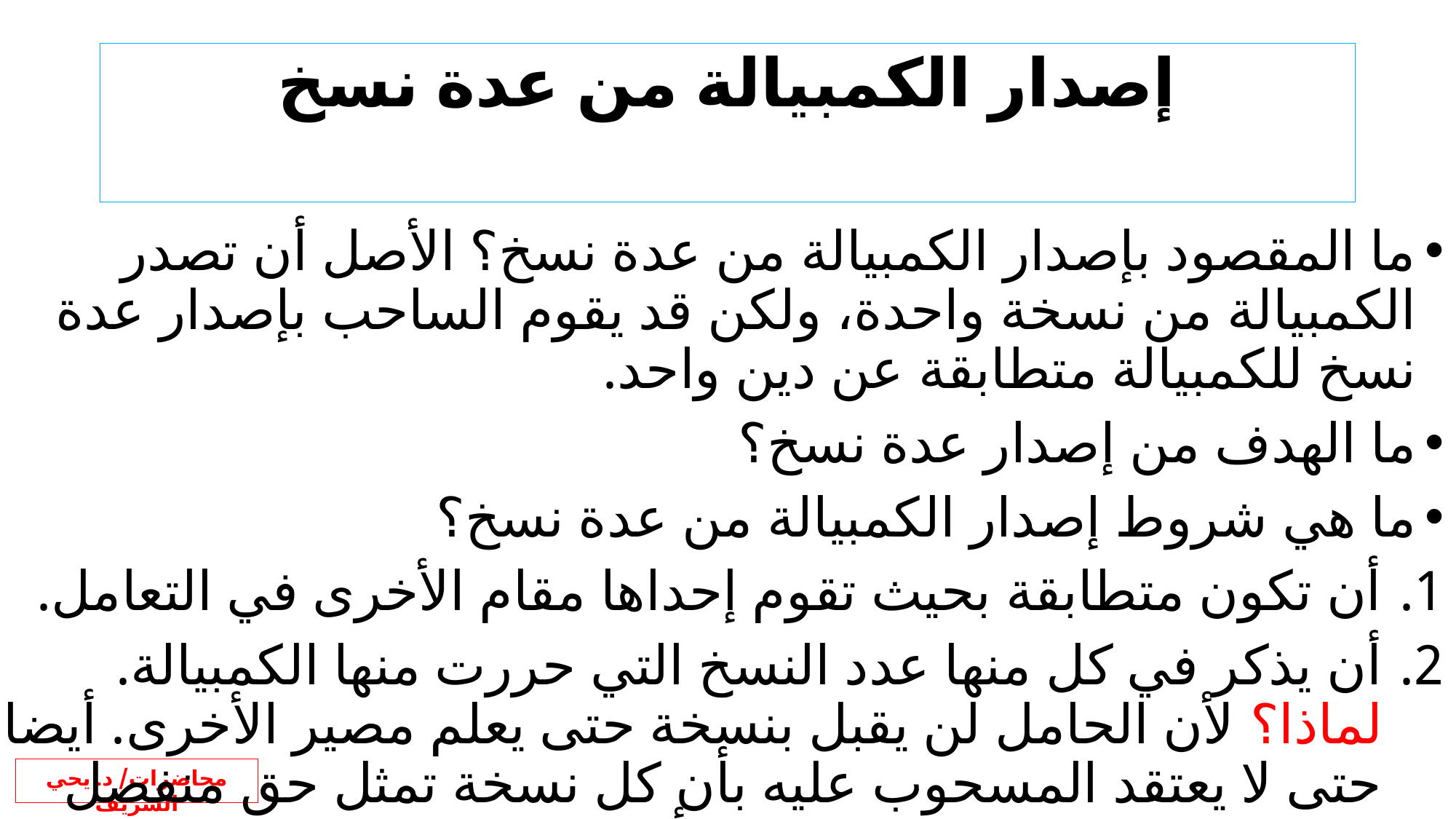

# إصدار الكمبيالة من عدة نسخ
ما المقصود بإصدار الكمبيالة من عدة نسخ؟ الأصل أن تصدر الكمبيالة من نسخة واحدة، ولكن قد يقوم الساحب بإصدار عدة نسخ للكمبيالة متطابقة عن دين واحد.
ما الهدف من إصدار عدة نسخ؟
ما هي شروط إصدار الكمبيالة من عدة نسخ؟
أن تكون متطابقة بحيث تقوم إحداها مقام الأخرى في التعامل.
أن يذكر في كل منها عدد النسخ التي حررت منها الكمبيالة. لماذا؟ لأن الحامل لن يقبل بنسخة حتى يعلم مصير الأخرى. أيضا حتى لا يعتقد المسحوب عليه بأن كل نسخة تمثل حق منفصل لكي لا يدفع قيمة كمبيالة واحدة أكثر من مرة.